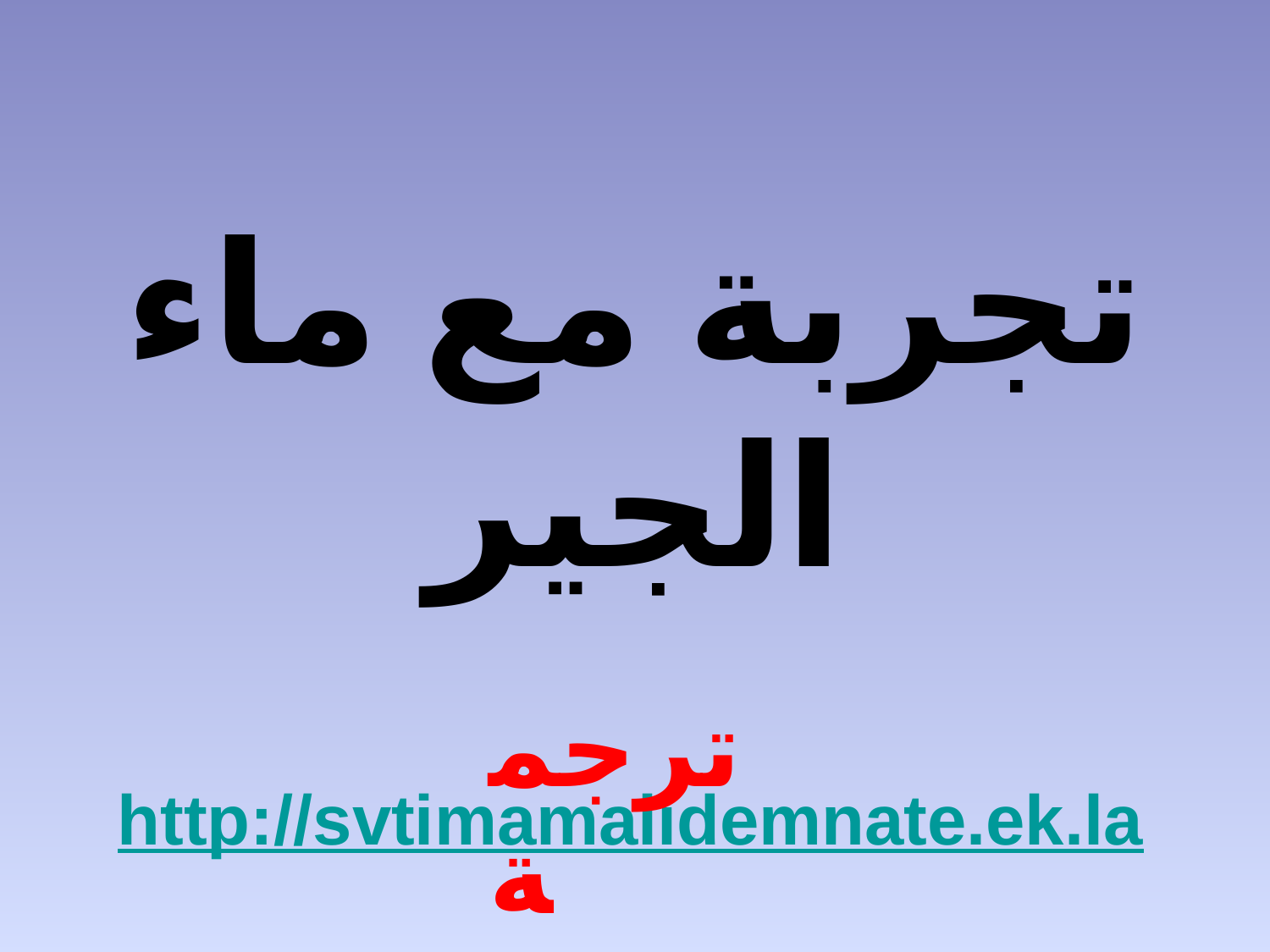

# تجربة مع ماء الجير
ترجمة
http://svtimamalidemnate.ek.la